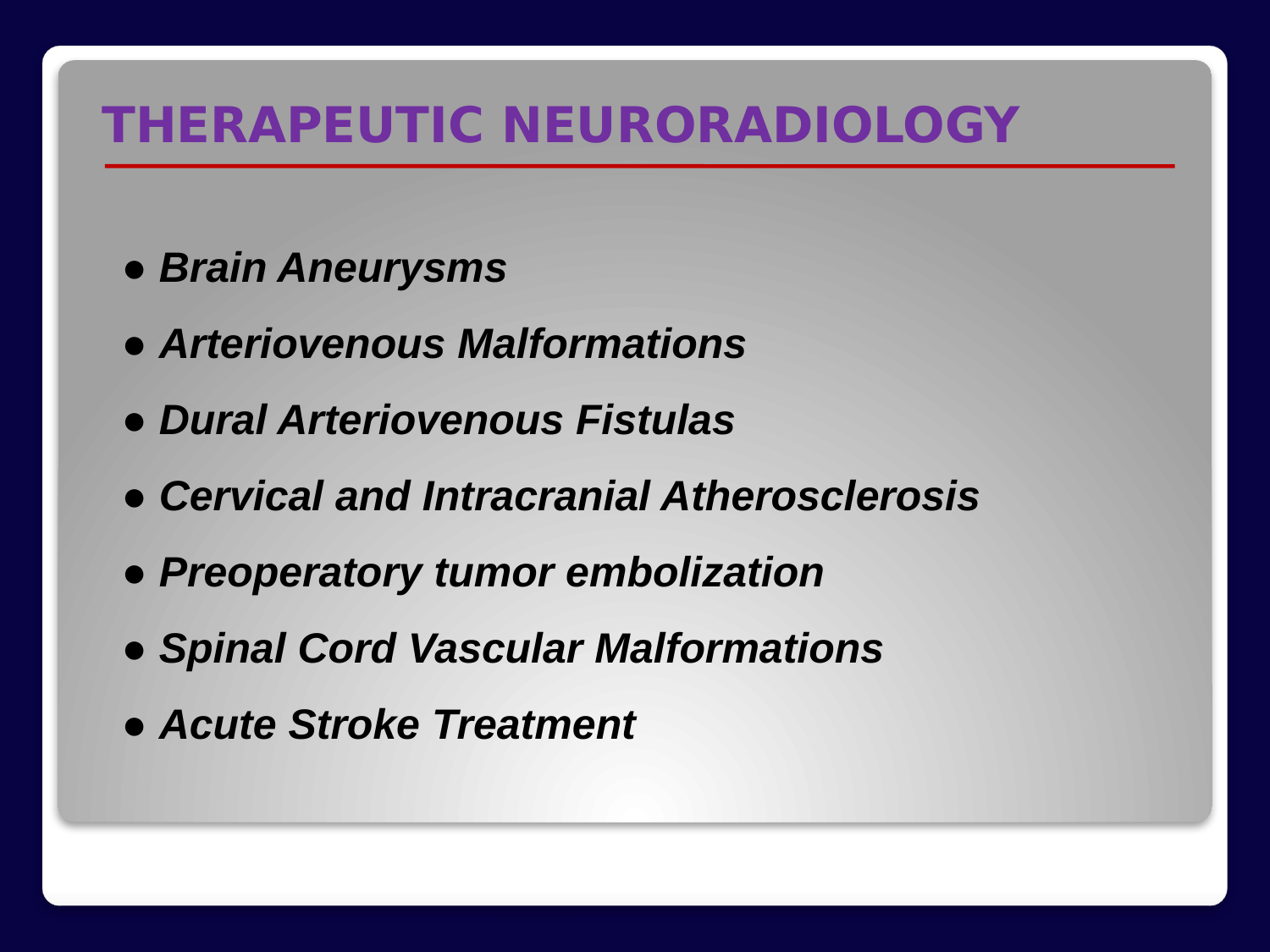

# THERAPEUTIC NEURORADIOLOGY

● Brain Aneurysms
● Arteriovenous Malformations
● Dural Arteriovenous Fistulas
● Cervical and Intracranial Atherosclerosis
● Preoperatory tumor embolization
● Spinal Cord Vascular Malformations
● Acute Stroke Treatment